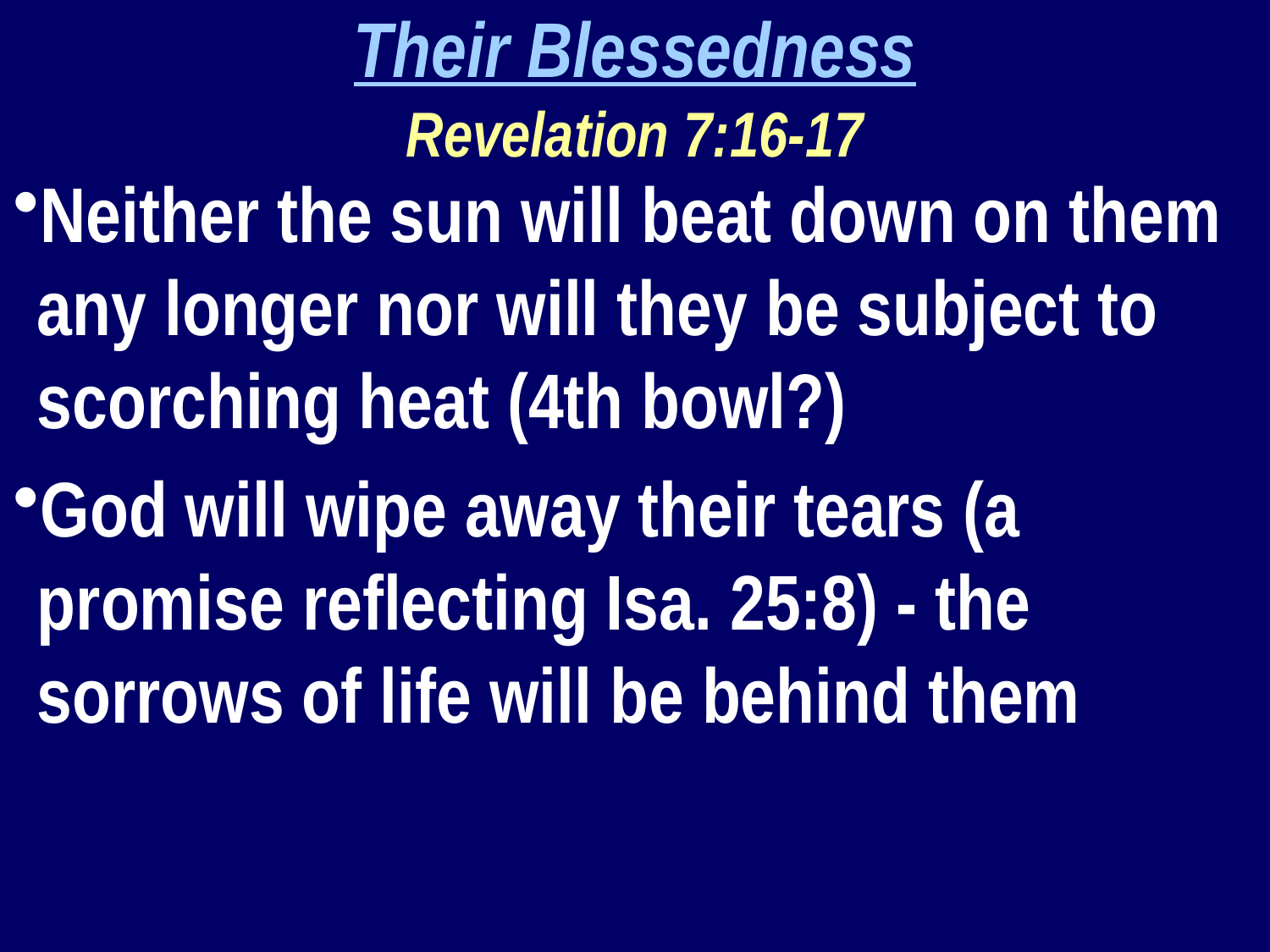

Their Blessedness
Revelation 7:16-17
Neither the sun will beat down on them any longer nor will they be subject to scorching heat (4th bowl?)
God will wipe away their tears (a promise reflecting Isa. 25:8) - the sorrows of life will be behind them